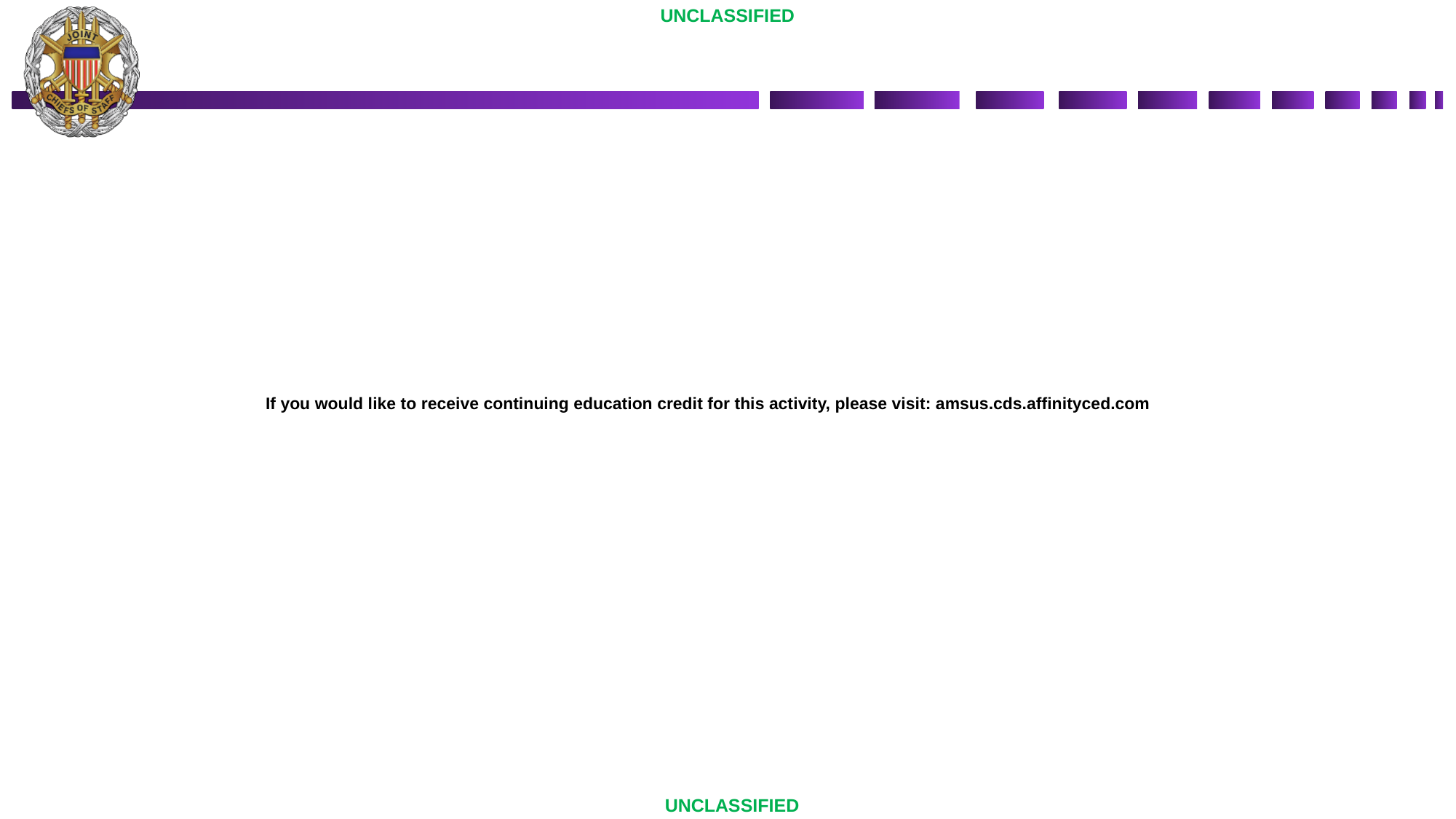

#

If you would like to receive continuing education credit for this activity, please visit: amsus.cds.affinityced.com